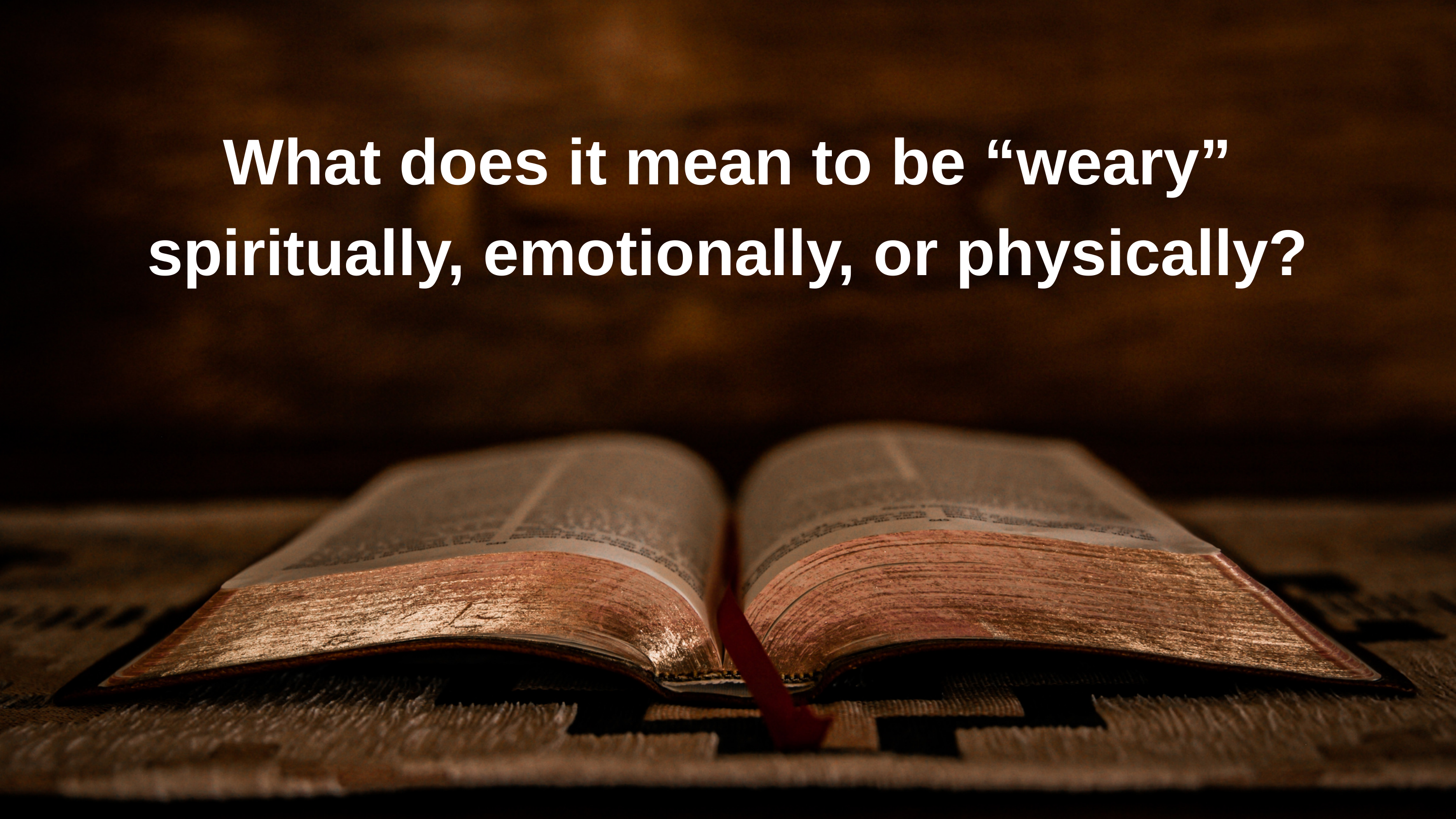

What does it mean to be “weary” spiritually, emotionally, or physically?